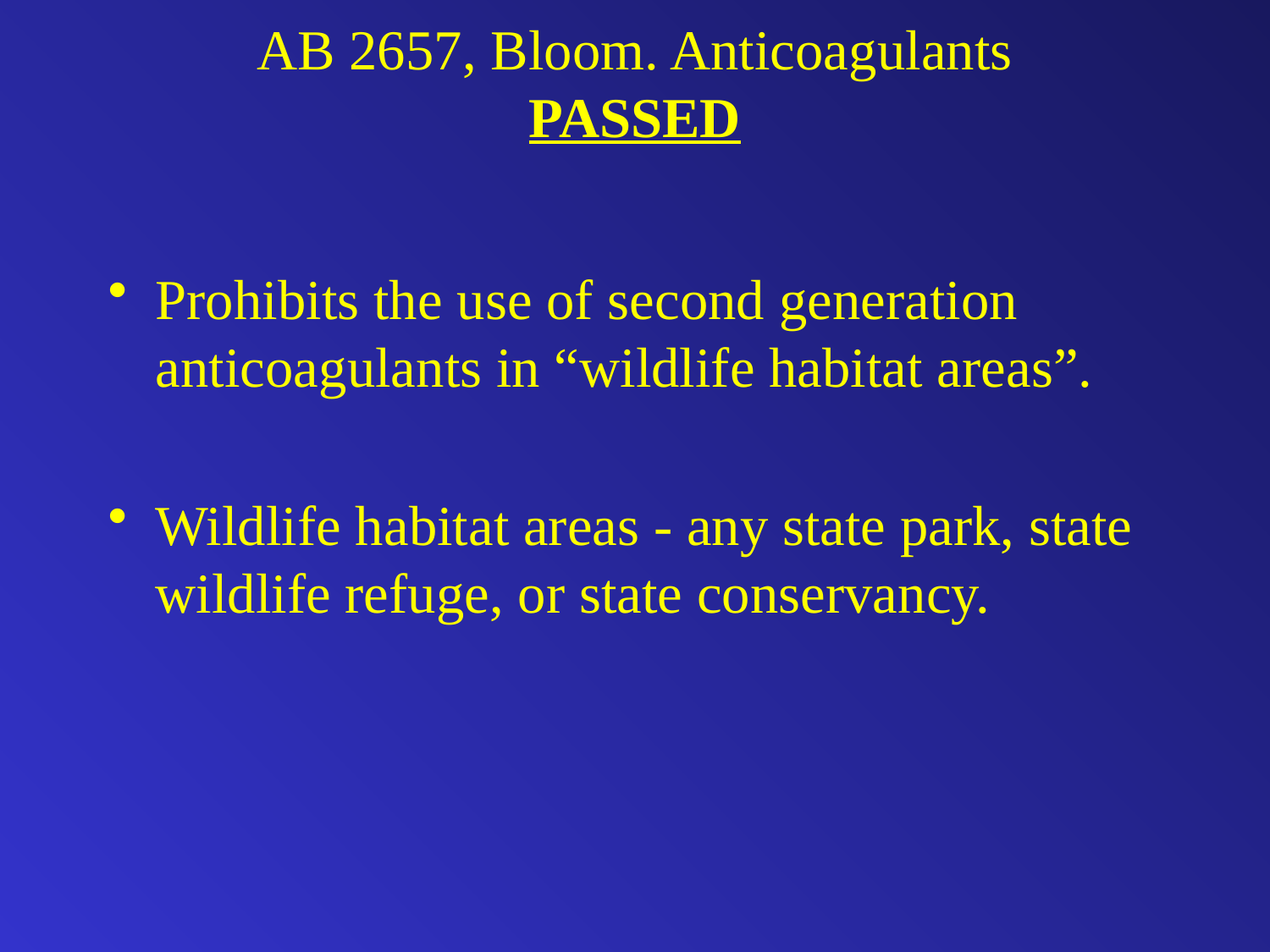

# AB 2657, Bloom. Anticoagulants PASSED
Prohibits the use of second generation anticoagulants in “wildlife habitat areas”.

Wildlife habitat areas - any state park, state wildlife refuge, or state conservancy.